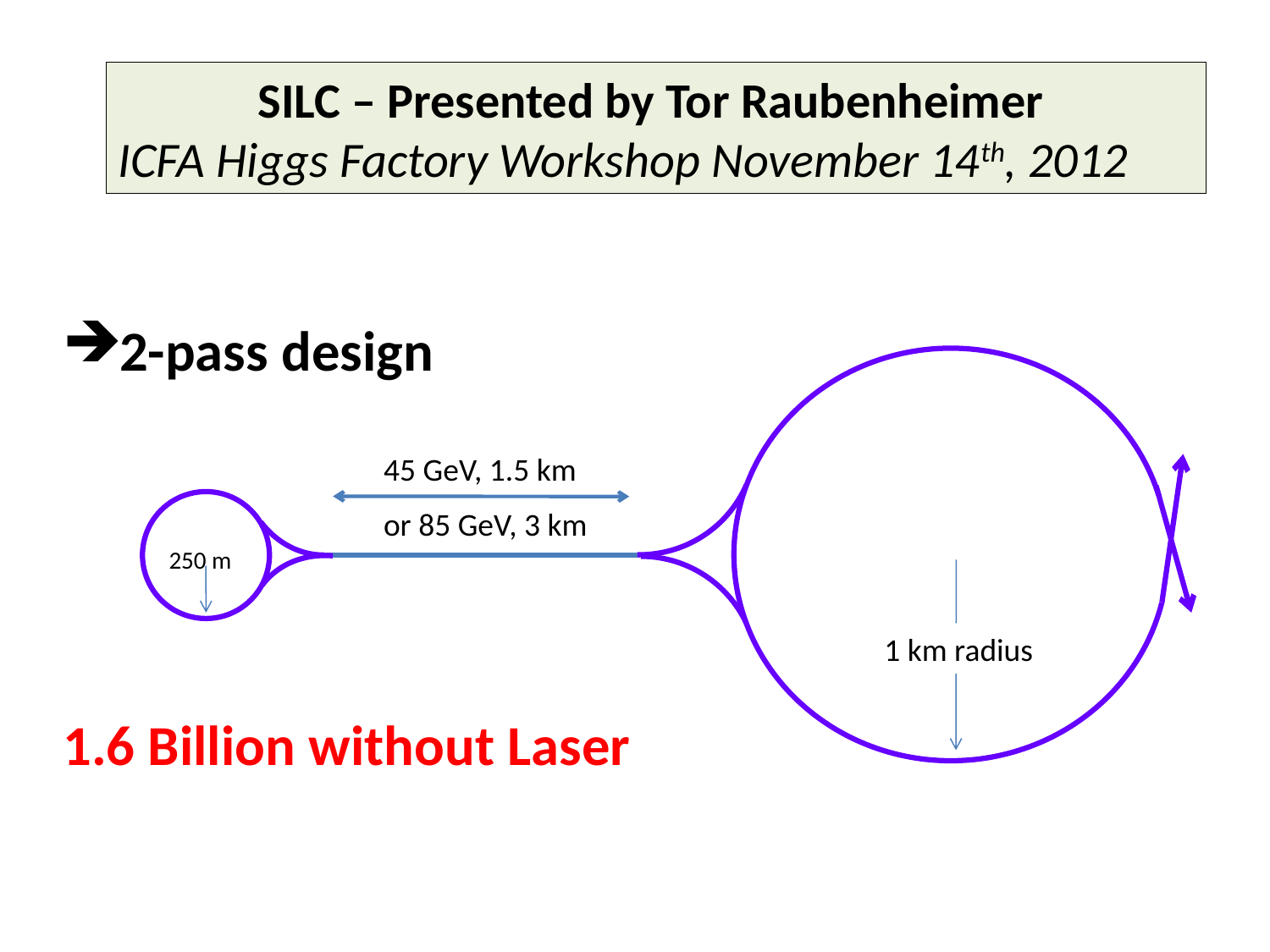

SILC – Presented by Tor Raubenheimer
ICFA Higgs Factory Workshop November 14th, 2012

2-pass design

1.6 Billion without Laser

45 GeV, 1.5 km
or 85 GeV, 3 km

250 m

1 km radius